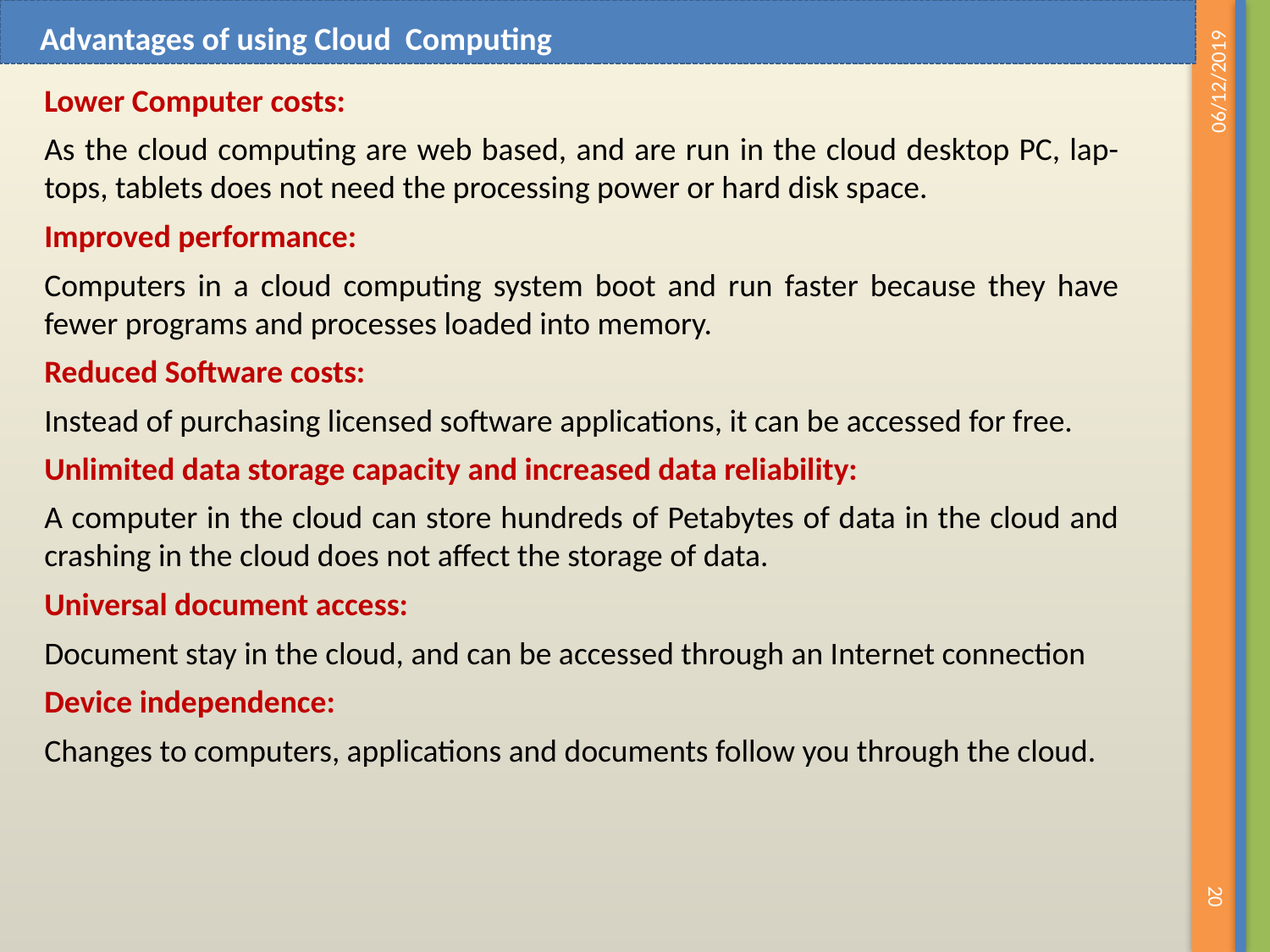

Advantages of using Cloud  Computing
Lower Computer costs:
As the cloud computing are web based, and are run in the cloud desktop PC, lap-tops, tablets does not need the processing power or hard disk space.
Improved performance:
Computers in a cloud computing system boot and run faster because they have fewer programs and processes loaded into memory.
Reduced Software costs:
Instead of purchasing licensed software applications, it can be accessed for free.
Unlimited data storage capacity and increased data reliability:
A computer in the cloud can store hundreds of Petabytes of data in the cloud and crashing in the cloud does not affect the storage of data.
Universal document access:
Document stay in the cloud, and can be accessed through an Internet connection
Device independence:
Changes to computers, applications and documents follow you through the cloud.

06/12/2019
20